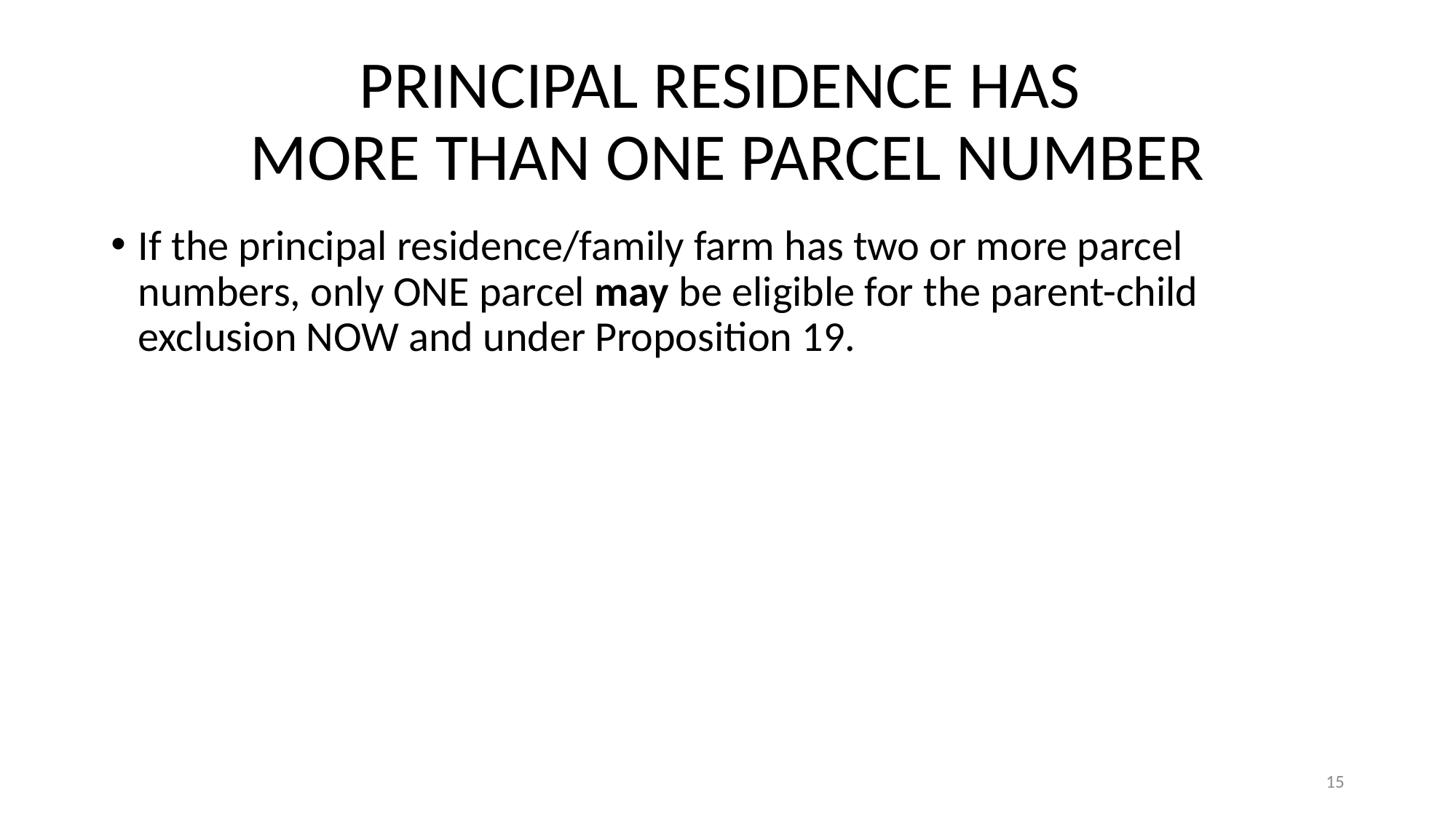

# PRINCIPAL RESIDENCE HAS MORE THAN ONE PARCEL NUMBER
If the principal residence/family farm has two or more parcel numbers, only ONE parcel may be eligible for the parent-child exclusion NOW and under Proposition 19.
15